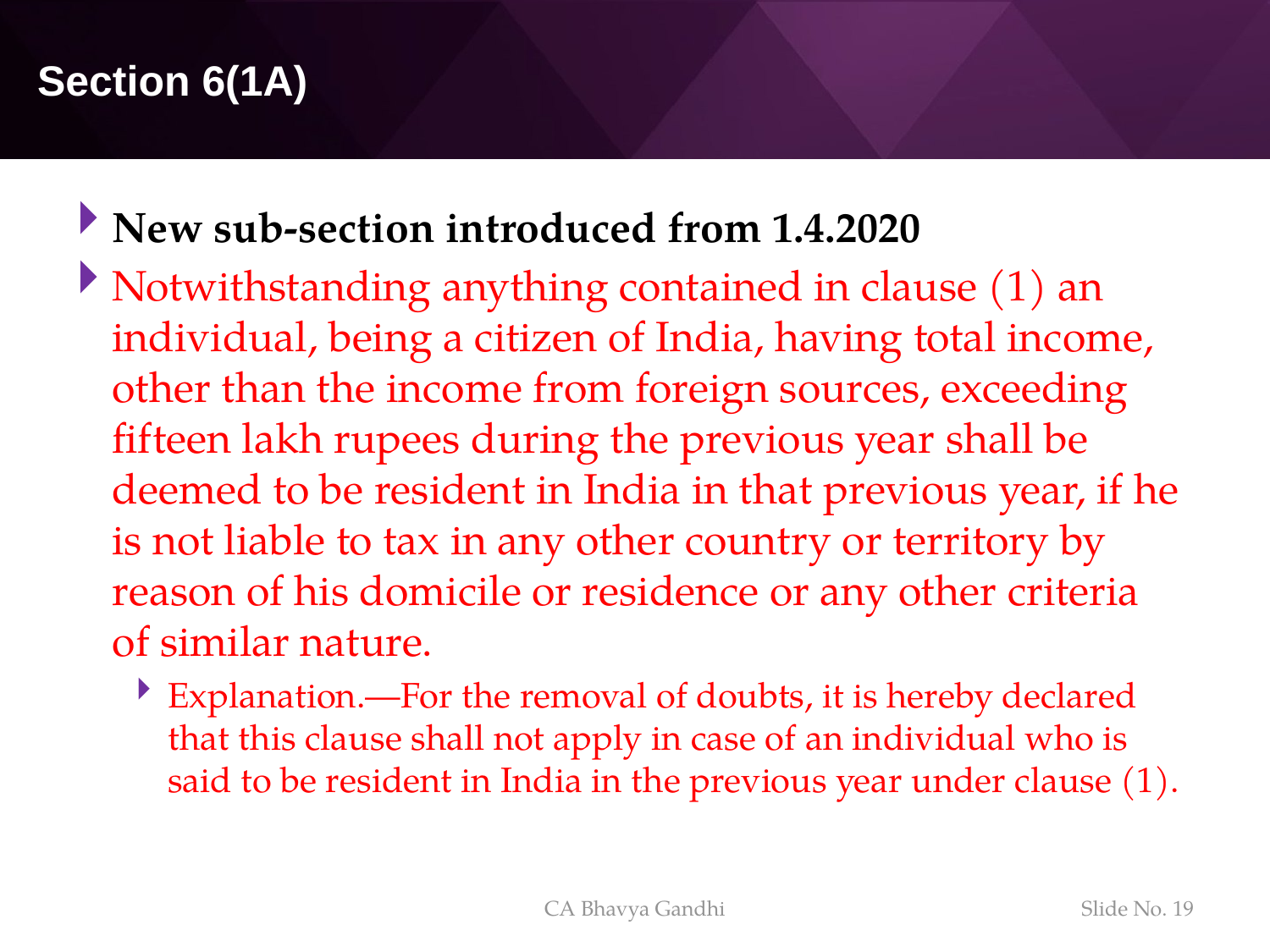

# Section 6(1A)
New sub-section introduced from 1.4.2020
Notwithstanding anything contained in clause (1) an individual, being a citizen of India, having total income, other than the income from foreign sources, exceeding fifteen lakh rupees during the previous year shall be deemed to be resident in India in that previous year, if he is not liable to tax in any other country or territory by reason of his domicile or residence or any other criteria of similar nature.
Explanation.—For the removal of doubts, it is hereby declared that this clause shall not apply in case of an individual who is said to be resident in India in the previous year under clause (1).

CA Bhavya Gandhi
Slide No. 19